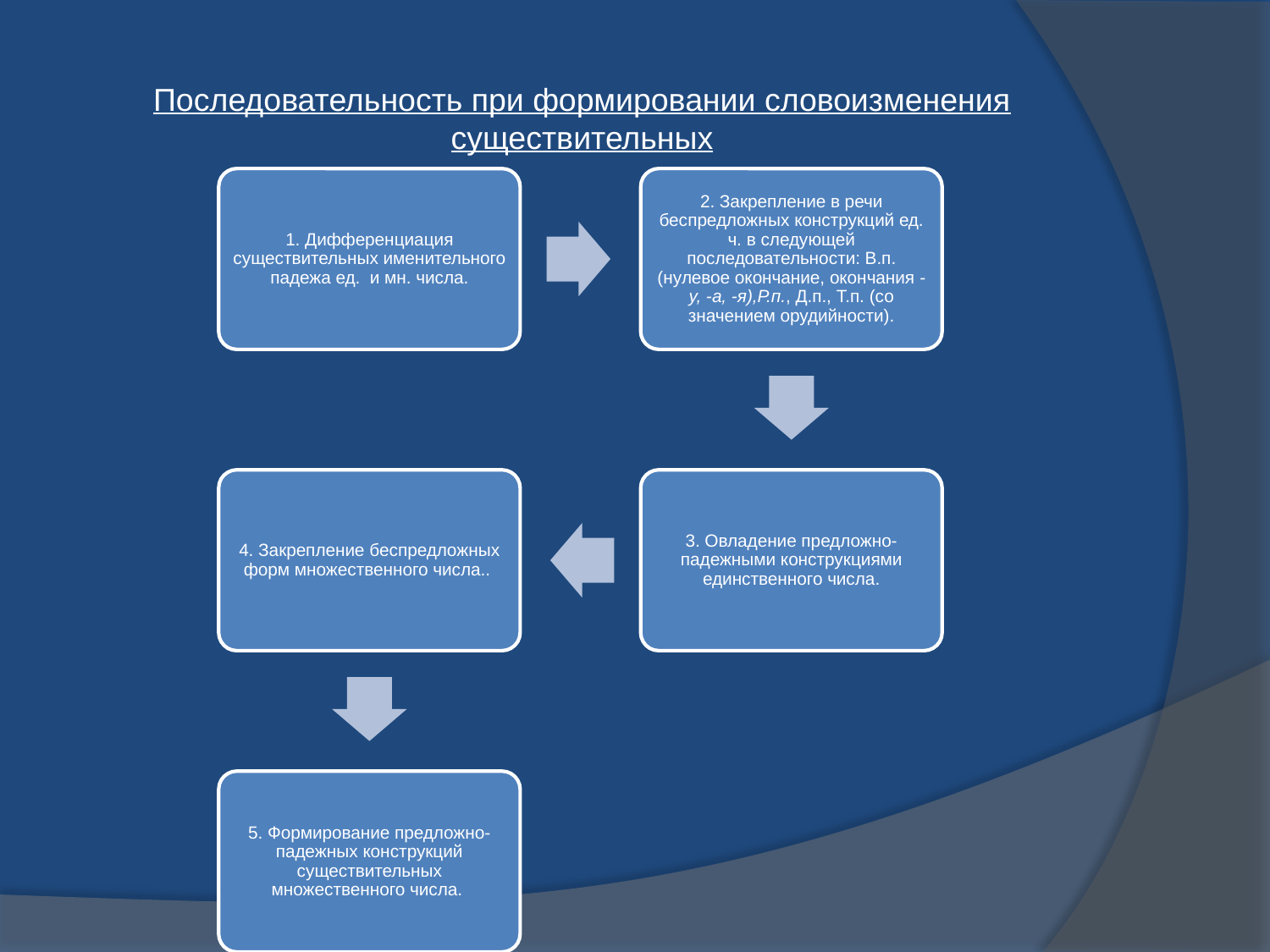

# Последовательность при формировании словоизменения существительных
1. Дифференциация существительных именительного падежа ед.  и мн. числа.

2. Закрепление в речи беспредложных конструкций ед. ч. в следующей последовательности: В.п. (нулевое окончание, окончания -у, -а, -я),Р.п., Д.п., Т.п. (со значением орудийности).

3. Овладение предложно-падежными конструкциями единственного числа.

4. Закрепление беспредложных форм множественного числа..

5. Формирование предложно-падежных конструкций существительных множественного числа.